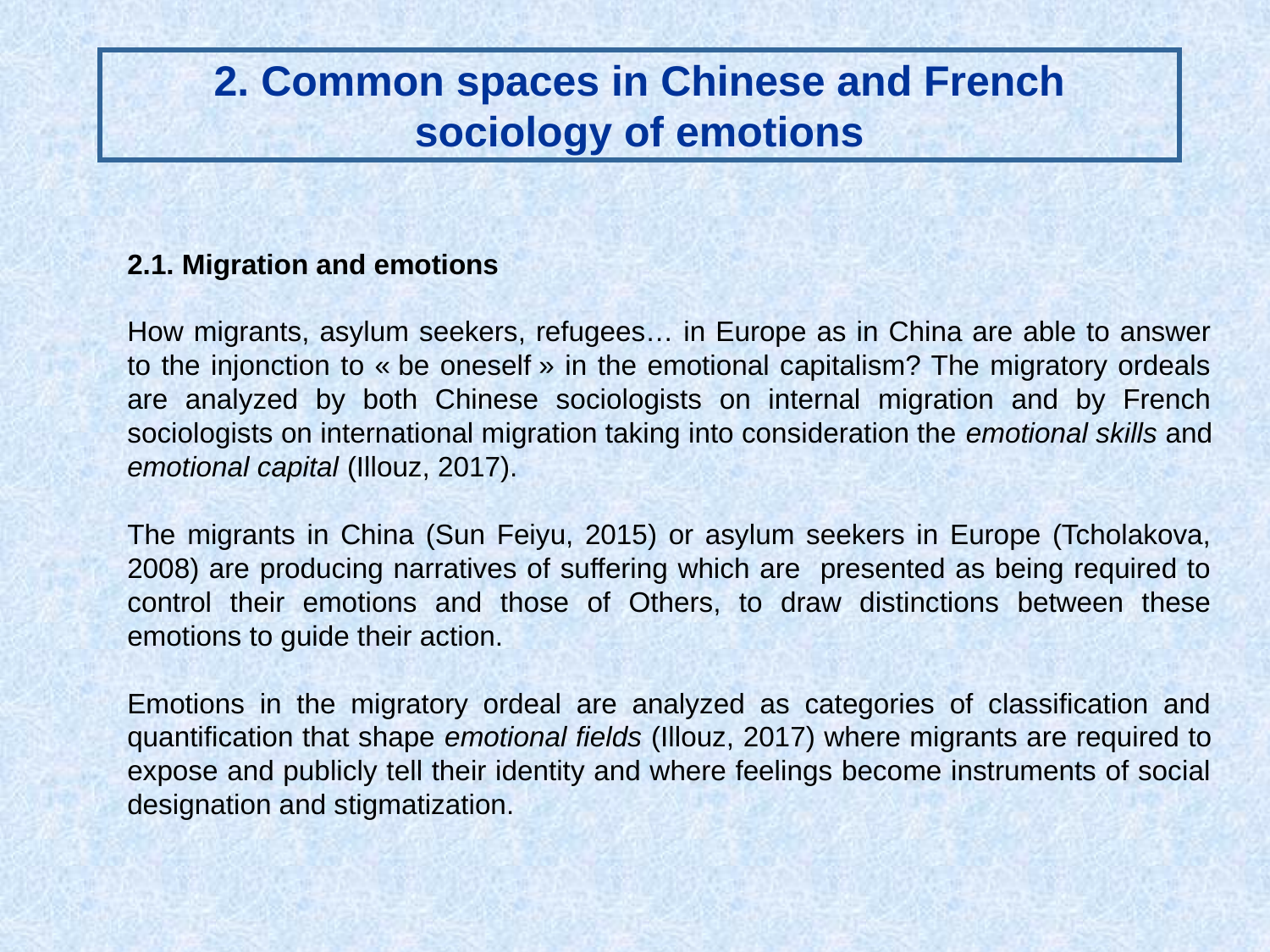

# 2. Common spaces in Chinese and French sociology of emotions

2.1. Migration and emotions

How migrants, asylum seekers, refugees… in Europe as in China are able to answer to the injonction to « be oneself » in the emotional capitalism? The migratory ordeals are analyzed by both Chinese sociologists on internal migration and by French sociologists on international migration taking into consideration the emotional skills and emotional capital (Illouz, 2017).

The migrants in China (Sun Feiyu, 2015) or asylum seekers in Europe (Tcholakova, 2008) are producing narratives of suffering which are  presented as being required to control their emotions and those of Others, to draw distinctions between these emotions to guide their action.

Emotions in the migratory ordeal are analyzed as categories of classification and quantification that shape emotional fields (Illouz, 2017) where migrants are required to expose and publicly tell their identity and where feelings become instruments of social designation and stigmatization.